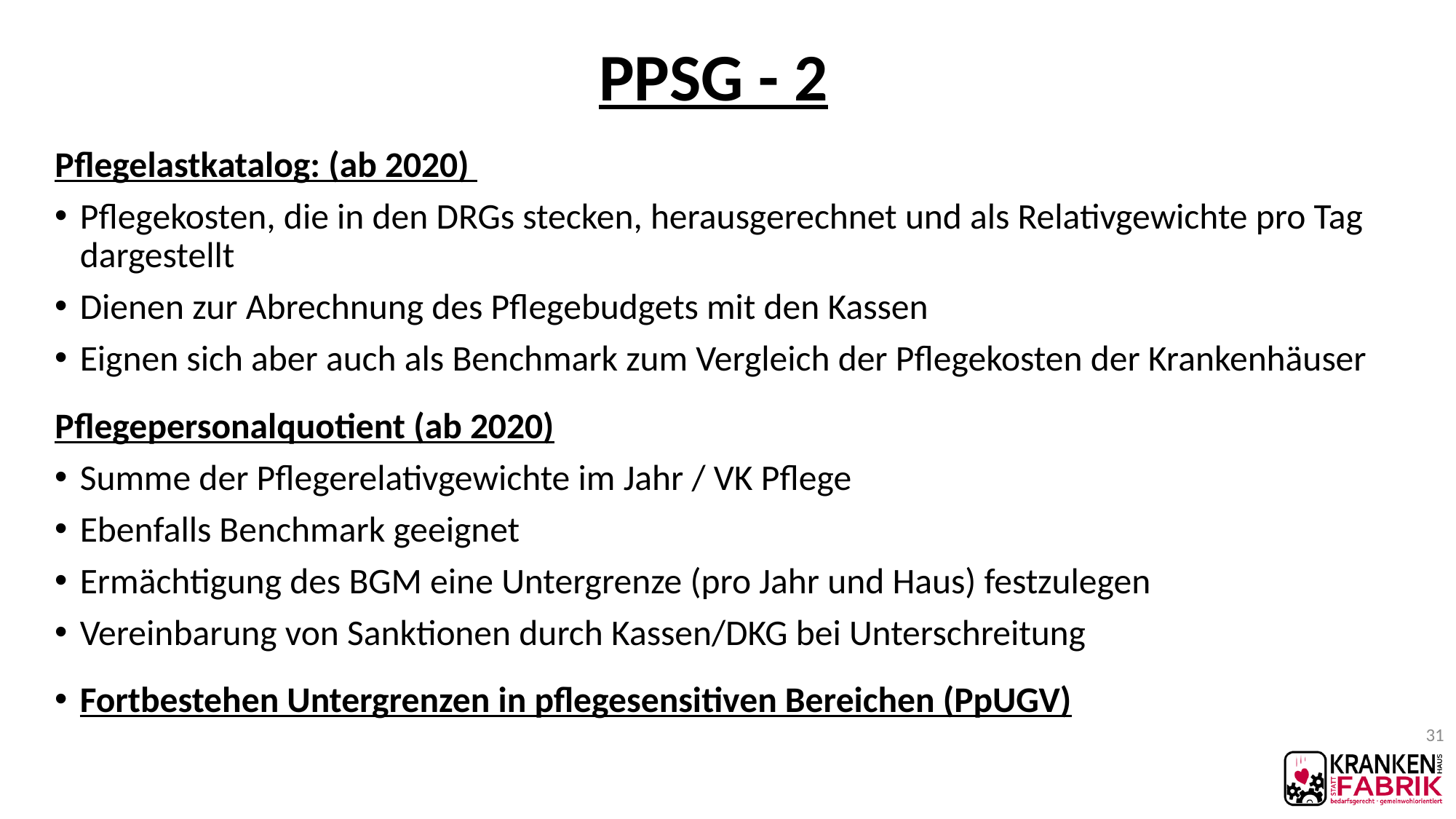

# PPSG - 2
Pflegelastkatalog: (ab 2020)
Pflegekosten, die in den DRGs stecken, herausgerechnet und als Relativgewichte pro Tag dargestellt
Dienen zur Abrechnung des Pflegebudgets mit den Kassen
Eignen sich aber auch als Benchmark zum Vergleich der Pflegekosten der Krankenhäuser
Pflegepersonalquotient (ab 2020)
Summe der Pflegerelativgewichte im Jahr / VK Pflege
Ebenfalls Benchmark geeignet
Ermächtigung des BGM eine Untergrenze (pro Jahr und Haus) festzulegen
Vereinbarung von Sanktionen durch Kassen/DKG bei Unterschreitung
Fortbestehen Untergrenzen in pflegesensitiven Bereichen (PpUGV)

31